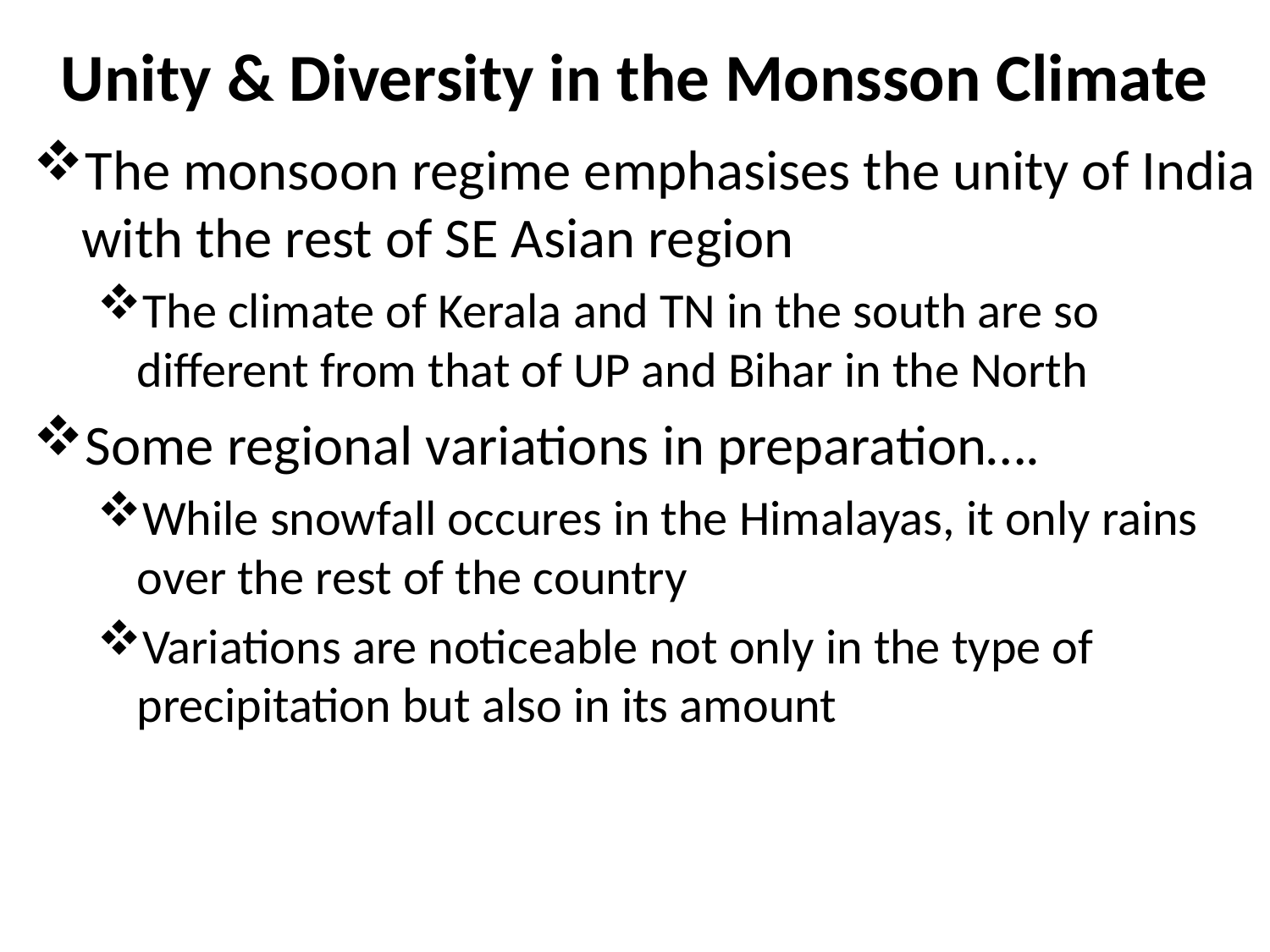

# Unity & Diversity in the Monsson Climate
The monsoon regime emphasises the unity of India with the rest of SE Asian region
The climate of Kerala and TN in the south are so different from that of UP and Bihar in the North
Some regional variations in preparation….
While snowfall occures in the Himalayas, it only rains over the rest of the country
Variations are noticeable not only in the type of precipitation but also in its amount